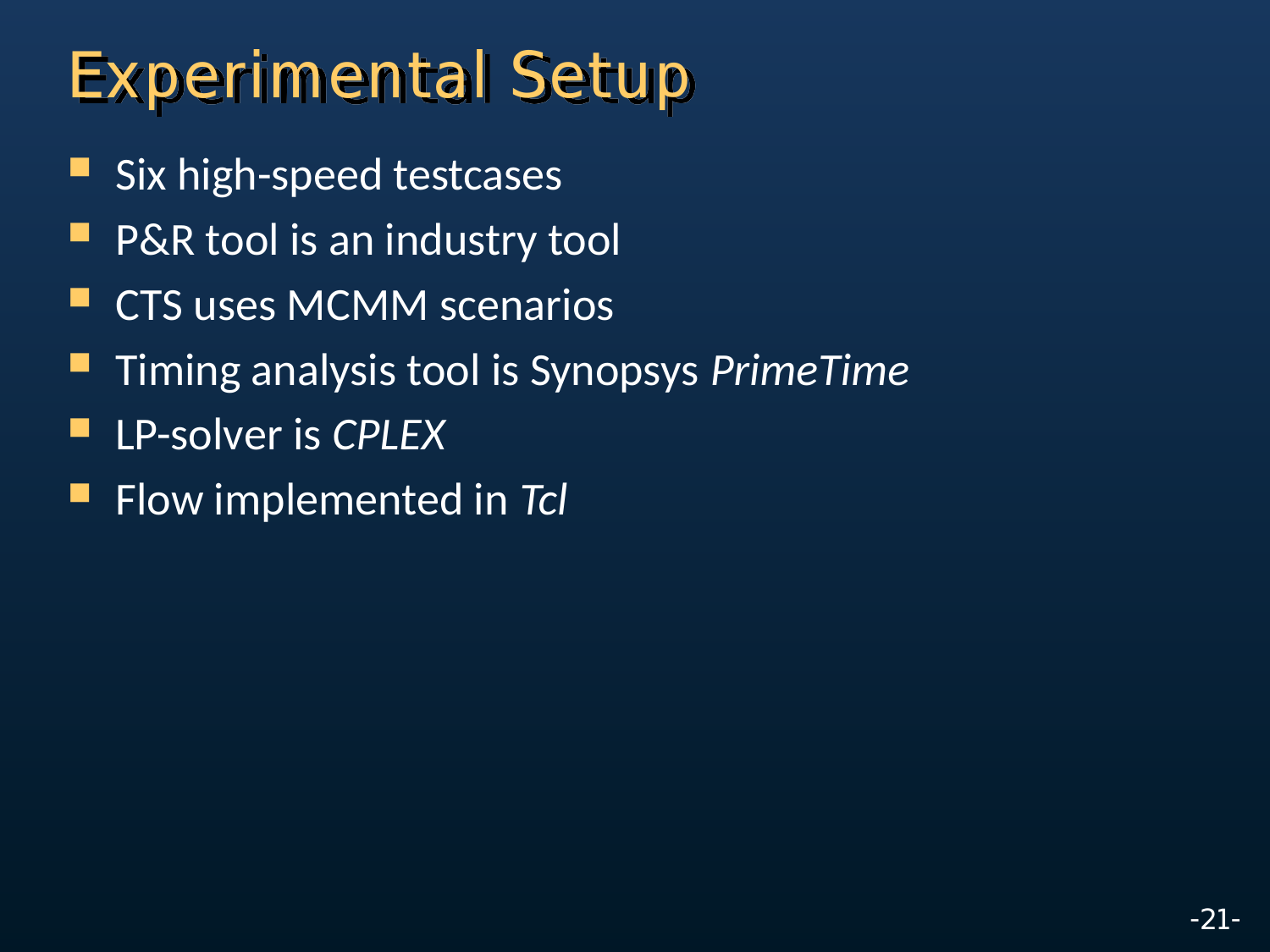

# Experimental Setup
Six high-speed testcases
P&R tool is an industry tool
CTS uses MCMM scenarios
Timing analysis tool is Synopsys PrimeTime
LP-solver is CPLEX
Flow implemented in Tcl